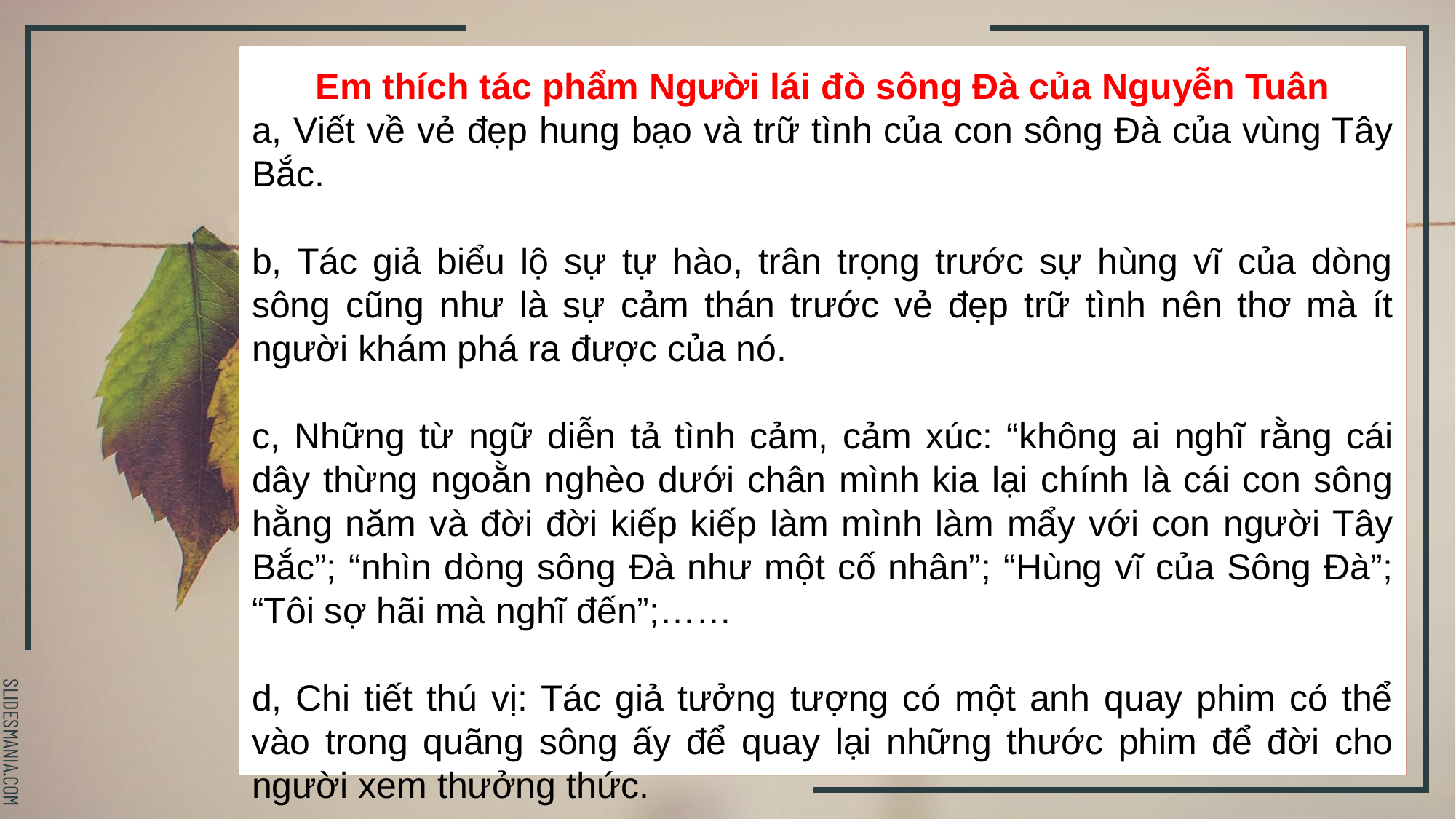

Em thích tác phẩm Người lái đò sông Đà của Nguyễn Tuân
a, Viết về vẻ đẹp hung bạo và trữ tình của con sông Đà của vùng Tây Bắc.

b, Tác giả biểu lộ sự tự hào, trân trọng trước sự hùng vĩ của dòng sông cũng như là sự cảm thán trước vẻ đẹp trữ tình nên thơ mà ít người khám phá ra được của nó.

c, Những từ ngữ diễn tả tình cảm, cảm xúc: “không ai nghĩ rằng cái dây thừng ngoằn nghèo dưới chân mình kia lại chính là cái con sông hằng năm và đời đời kiếp kiếp làm mình làm mẩy với con người Tây Bắc”; “nhìn dòng sông Đà như một cố nhân”; “Hùng vĩ của Sông Đà”; “Tôi sợ hãi mà nghĩ đến”;……

d, Chi tiết thú vị: Tác giả tưởng tượng có một anh quay phim có thể vào trong quãng sông ấy để quay lại những thước phim để đời cho người xem thưởng thức.